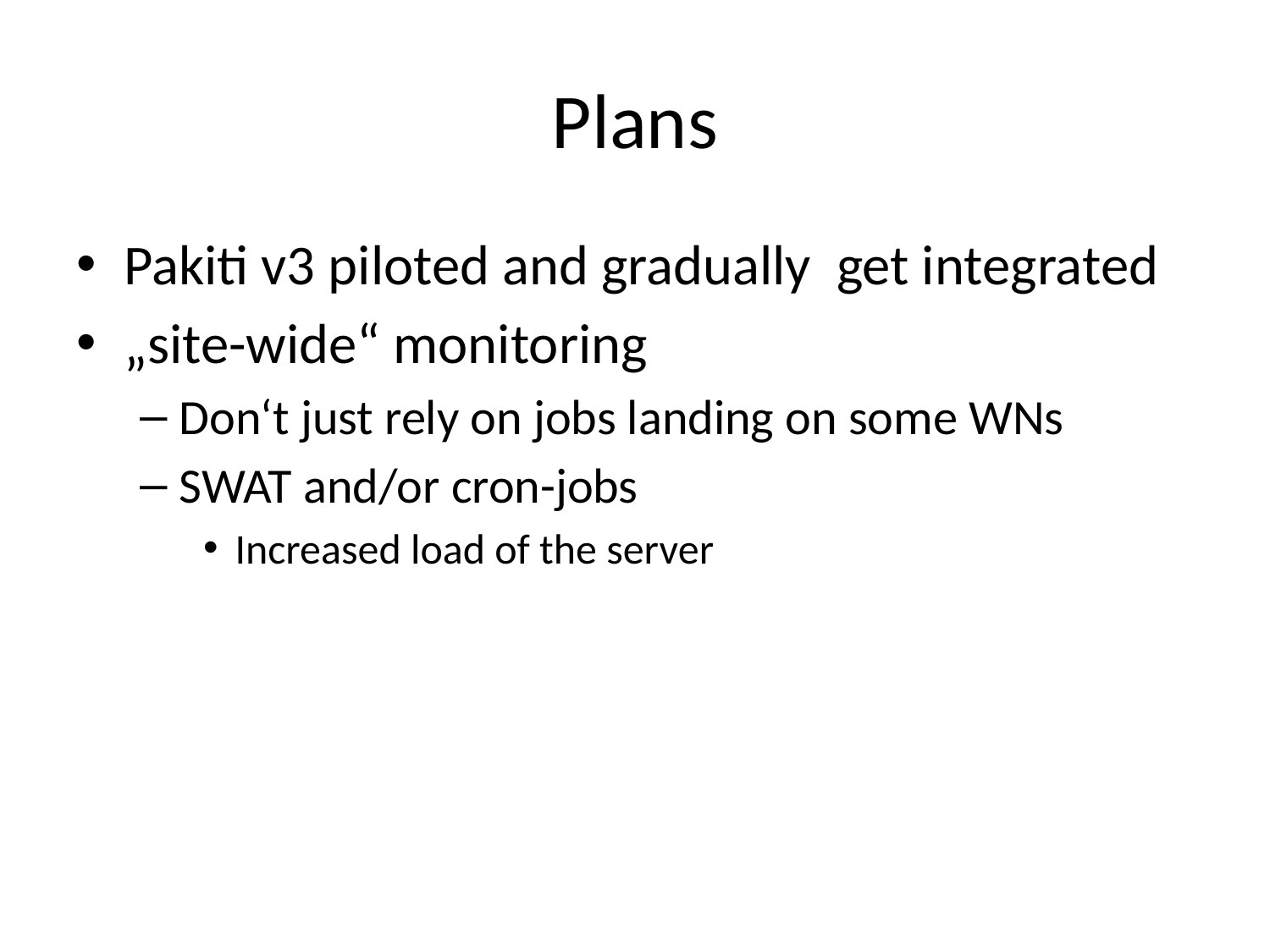

# Plans
Pakiti v3 piloted and gradually  get integrated
„site-wide“ monitoring
Don‘t just rely on jobs landing on some WNs
SWAT and/or cron-jobs
Increased load of the server